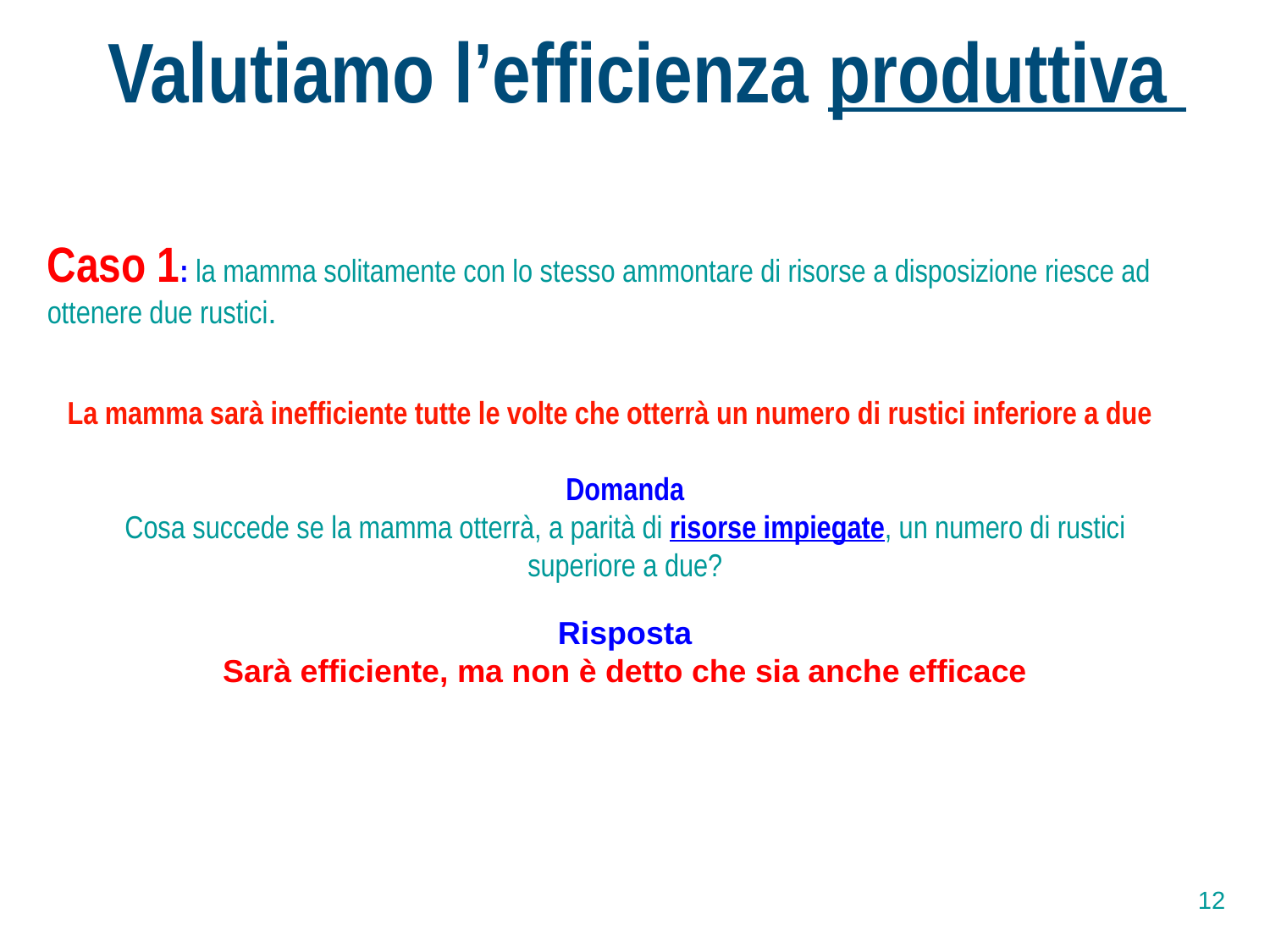

Valutiamo l’efficienza produttiva
Caso 1: la mamma solitamente con lo stesso ammontare di risorse a disposizione riesce ad ottenere due rustici.

La mamma sarà inefficiente tutte le volte che otterrà un numero di rustici inferiore a due

Domanda
Cosa succede se la mamma otterrà, a parità di risorse impiegate, un numero di rustici superiore a due?
Risposta
Sarà efficiente, ma non è detto che sia anche efficace
12